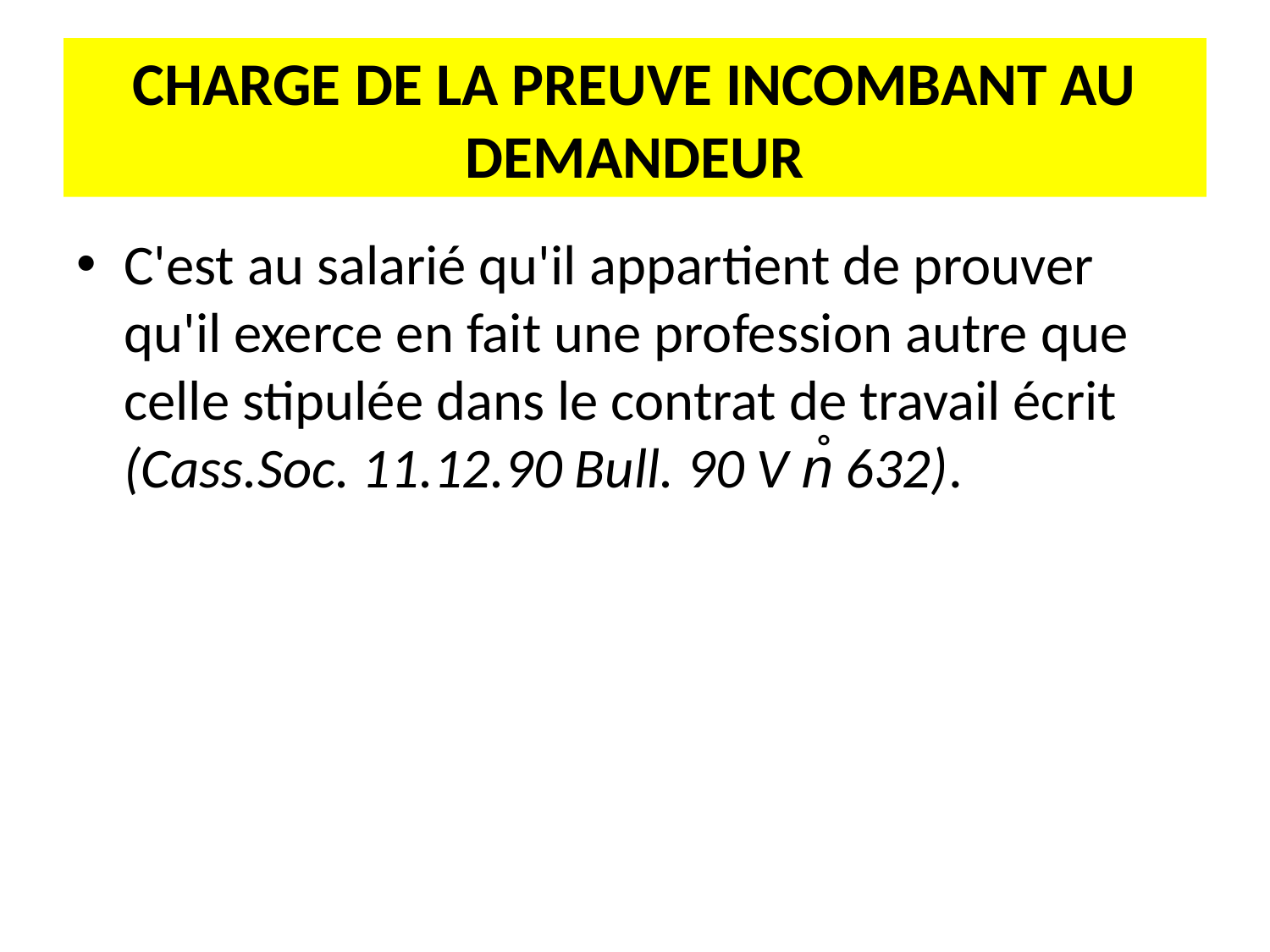

# CHARGE DE LA PREUVE INCOMBANT AU DEMANDEUR
C'est au salarié qu'il appartient de prouver qu'il exerce en fait une profession autre que celle stipulée dans le contrat de travail écrit (Cass.Soc. 11.12.90 Bull. 90 V n̊ 632).